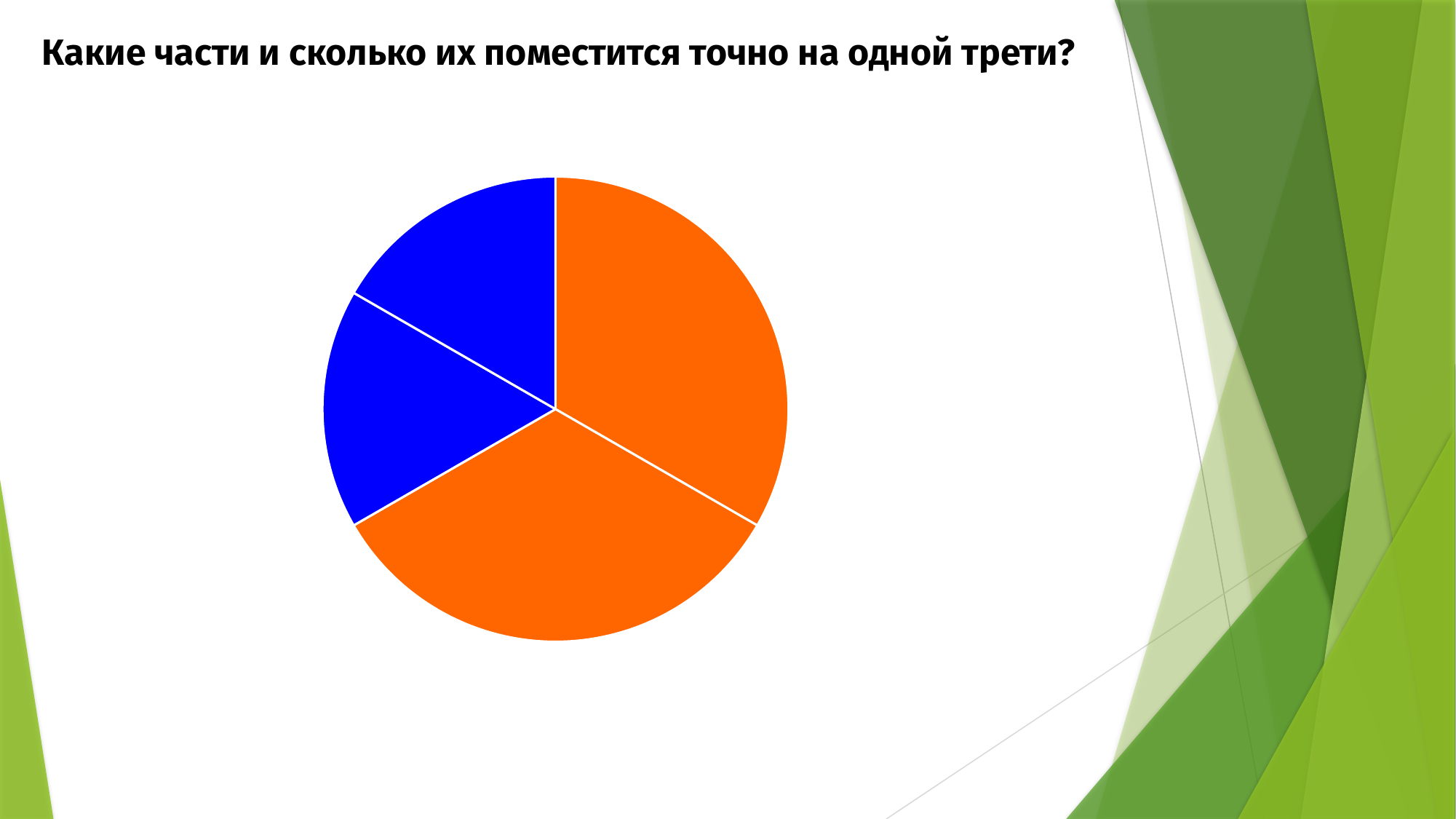

Какие части и сколько их поместится точно на одной трети?

### Chart

| Category | Продажи |
|---|---|
| Кв. 1 | 120.0 |
| Кв. 2 | 120.0 |
| Кв. 3 | 60.0 |
| Кв. 4 | 60.0 |